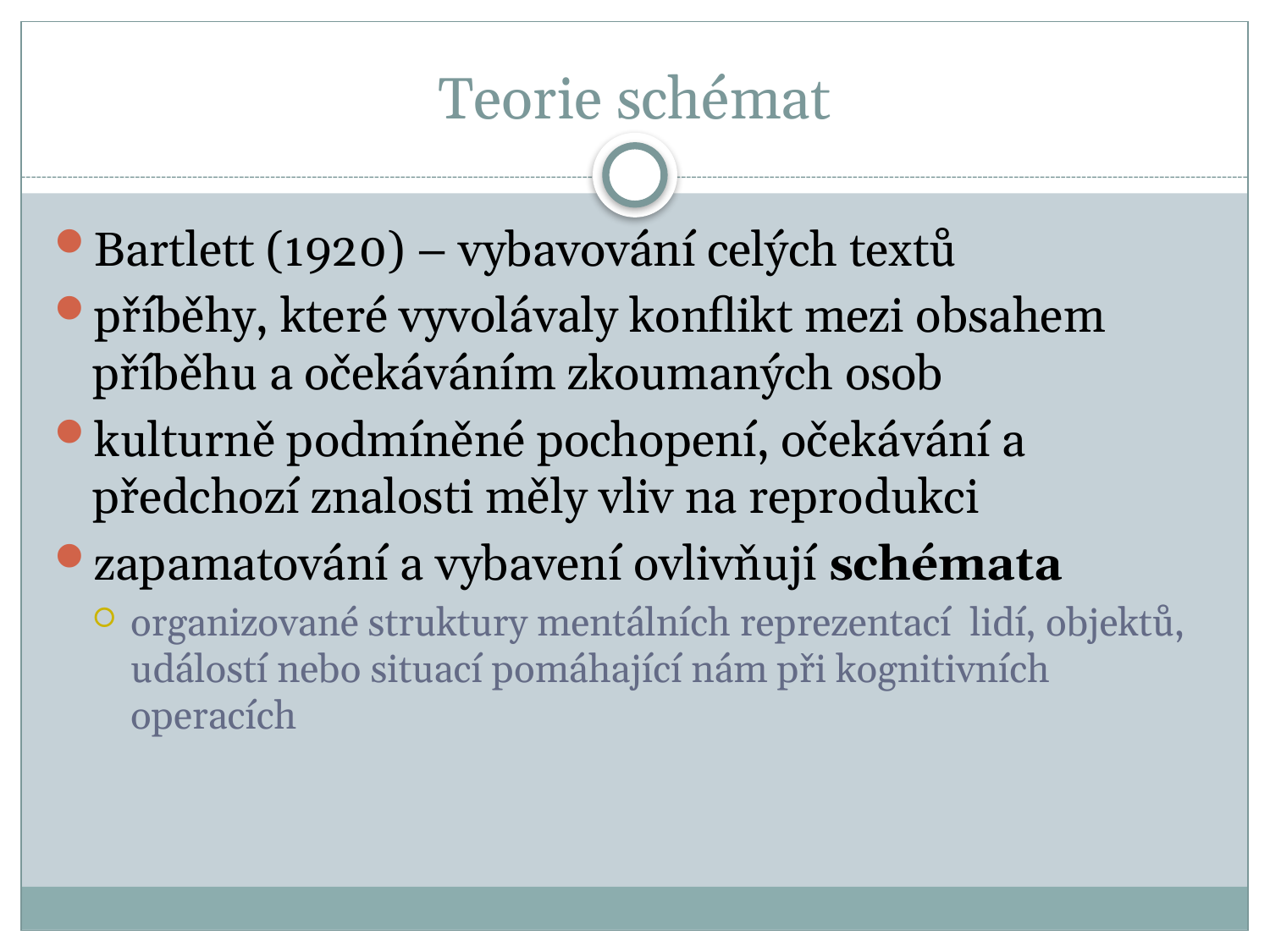

# Teorie schémat
Bartlett (1920) – vybavování celých textů
příběhy, které vyvolávaly konflikt mezi obsahem příběhu a očekáváním zkoumaných osob
kulturně podmíněné pochopení, očekávání a předchozí znalosti měly vliv na reprodukci
zapamatování a vybavení ovlivňují schémata
organizované struktury mentálních reprezentací  lidí, objektů, událostí nebo situací pomáhající nám při kognitivních operacích